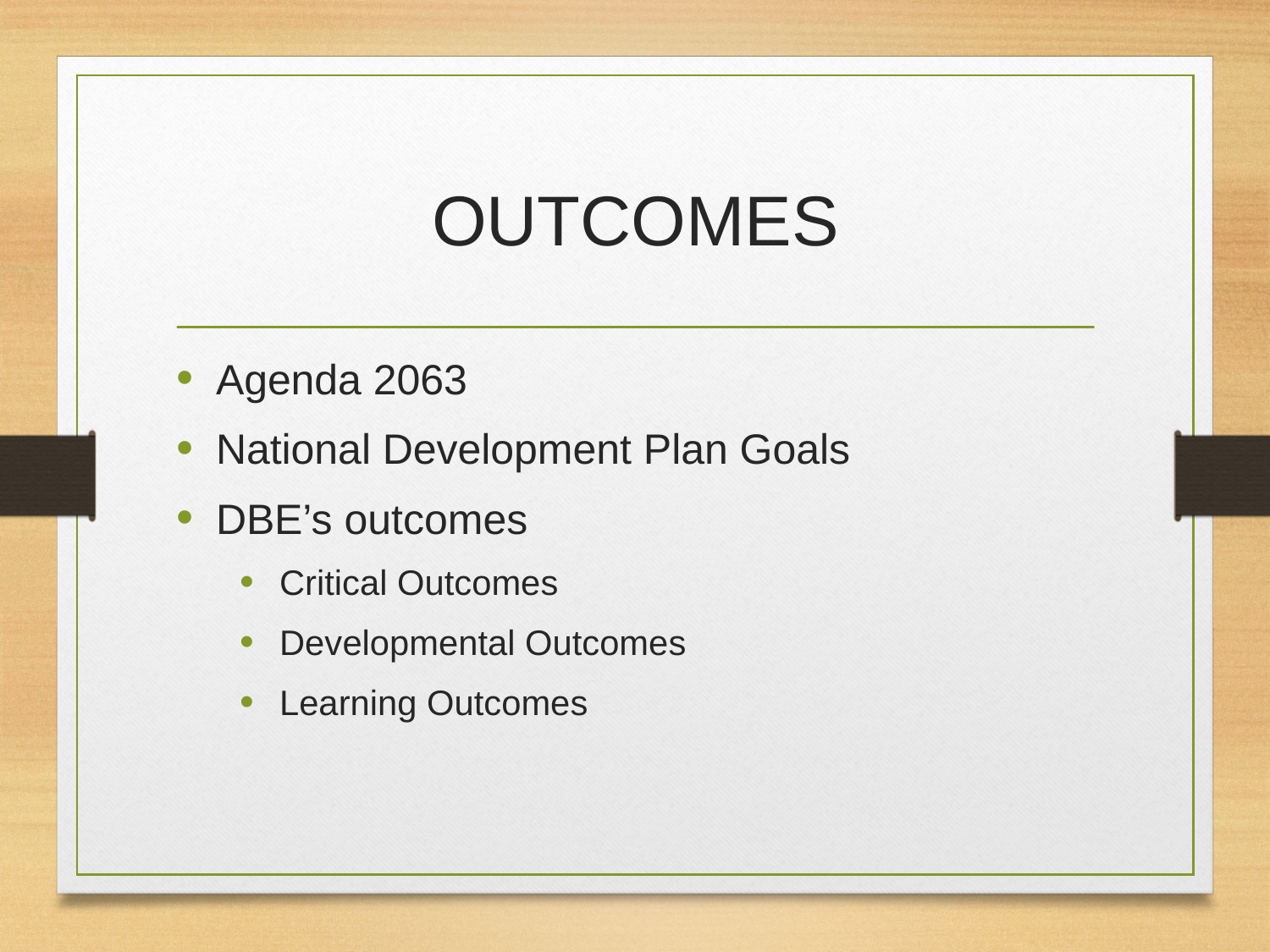

# OUTCOMES
Agenda 2063
National Development Plan Goals
DBE’s outcomes
Critical Outcomes
Developmental Outcomes
Learning Outcomes